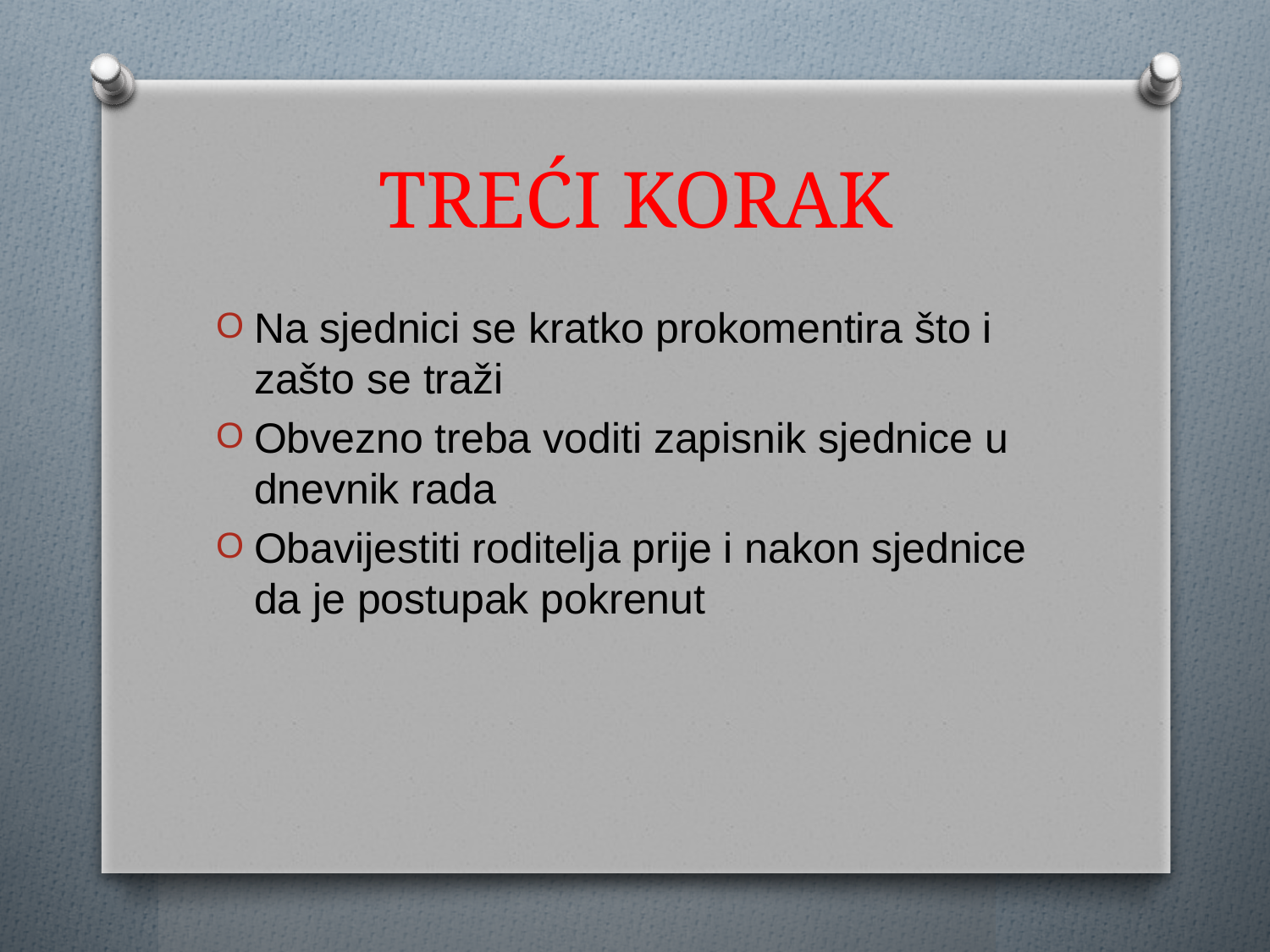

# TREĆI KORAK
Na sjednici se kratko prokomentira što i zašto se traži
Obvezno treba voditi zapisnik sjednice u dnevnik rada
Obavijestiti roditelja prije i nakon sjednice da je postupak pokrenut